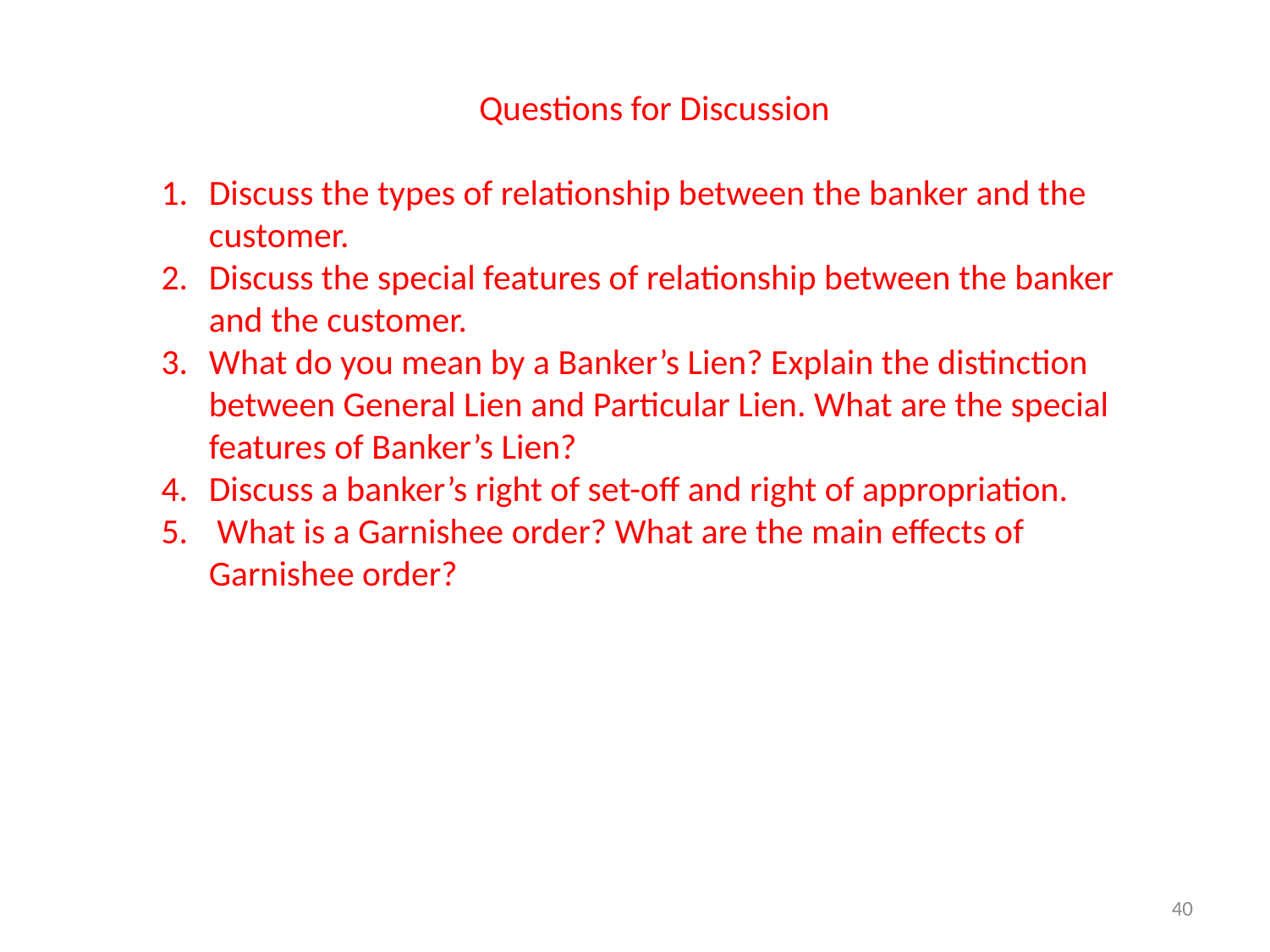

Questions for Discussion

Discuss the types of relationship between the banker and the customer.
Discuss the special features of relationship between the banker and the customer.
What do you mean by a Banker’s Lien? Explain the distinction between General Lien and Particular Lien. What are the special features of Banker’s Lien?
Discuss a banker’s right of set-off and right of appropriation.
 What is a Garnishee order? What are the main effects of Garnishee order?
40